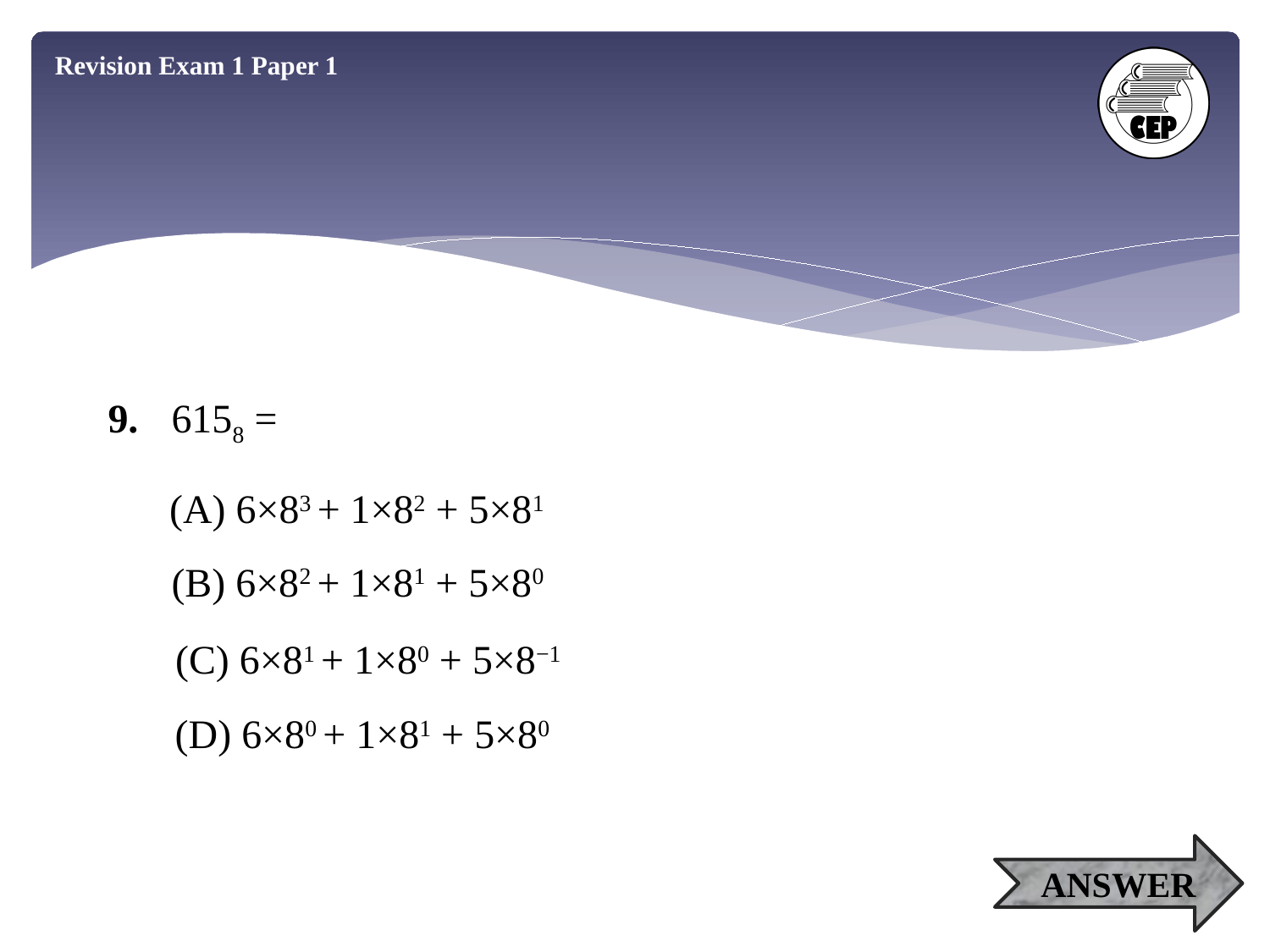

Revision Exam 1 Paper 1
9.	6158 =
(A) 6×83 + 1×82 + 5×81
(B) 6×82 + 1×81 + 5×80
(C) 6×81 + 1×80 + 5×8−1
(D) 6×80 + 1×81 + 5×80
ANSWER